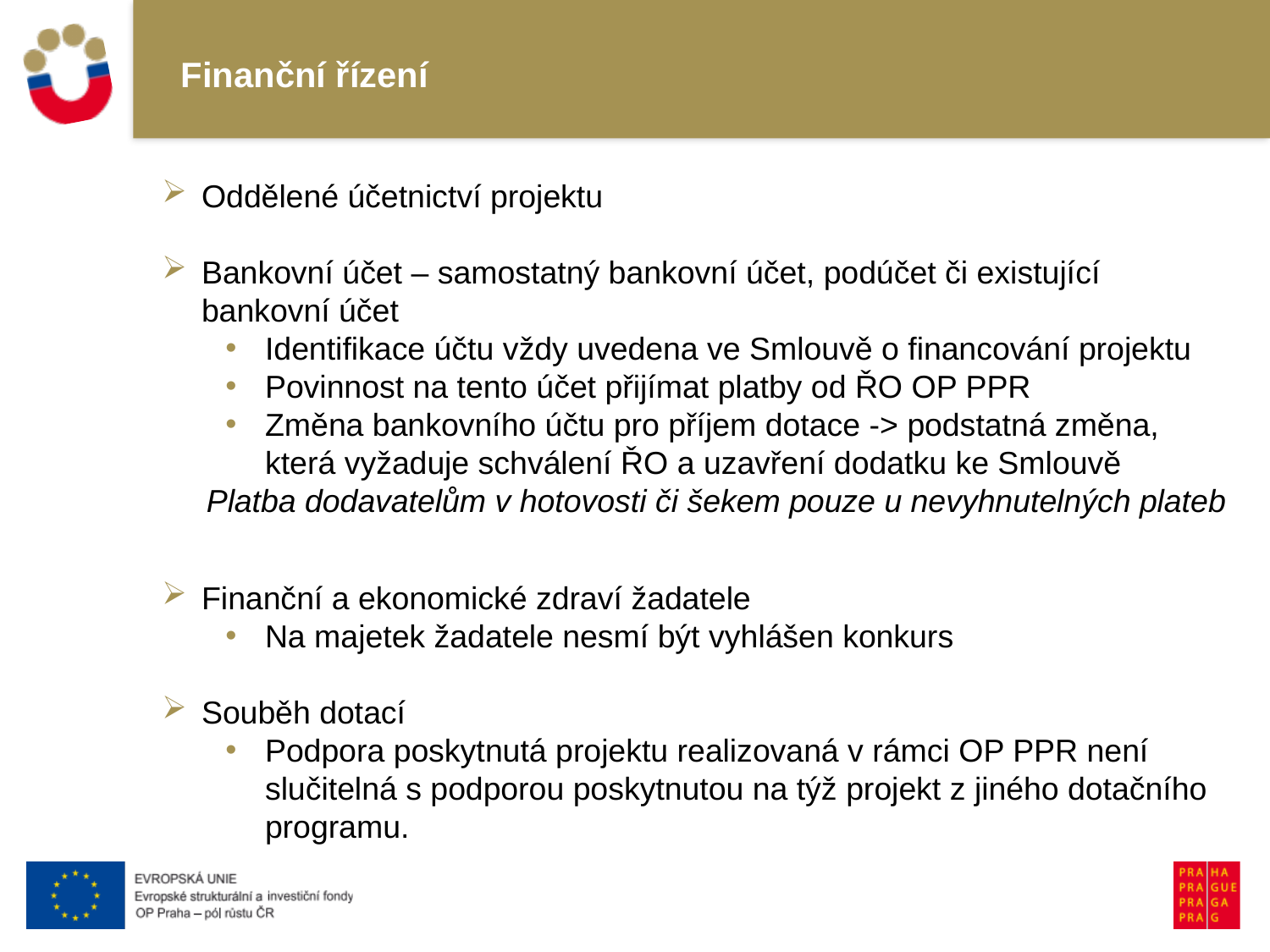

# Finanční řízení

Oddělené účetnictví projektu

Bankovní účet – samostatný bankovní účet, podúčet či existující bankovní účet
Identifikace účtu vždy uvedena ve Smlouvě o financování projektu
Povinnost na tento účet přijímat platby od ŘO OP PPR
Změna bankovního účtu pro příjem dotace -> podstatná změna, která vyžaduje schválení ŘO a uzavření dodatku ke Smlouvě
     Platba dodavatelům v hotovosti či šekem pouze u nevyhnutelných plateb

Finanční a ekonomické zdraví žadatele
Na majetek žadatele nesmí být vyhlášen konkurs

Souběh dotací
Podpora poskytnutá projektu realizovaná v rámci OP PPR není slučitelná s podporou poskytnutou na týž projekt z jiného dotačního programu.